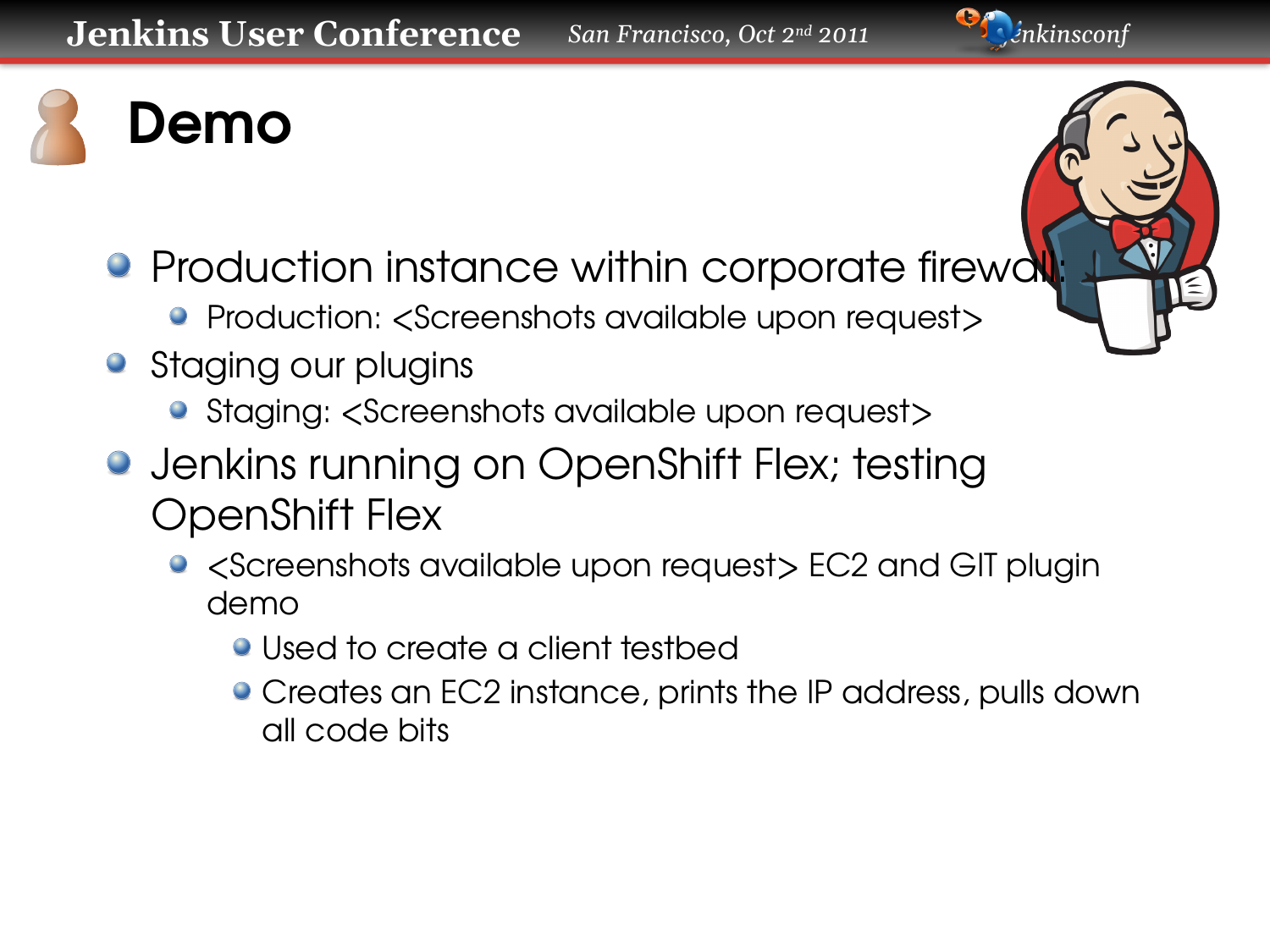

# Demo
Production instance within corporate firewall:
Production: <Screenshots available upon request>
Staging our plugins
Staging: <Screenshots available upon request>
Jenkins running on OpenShift Flex; testing OpenShift Flex
<Screenshots available upon request> EC2 and GIT plugin demo
Used to create a client testbed
Creates an EC2 instance, prints the IP address, pulls down all code bits